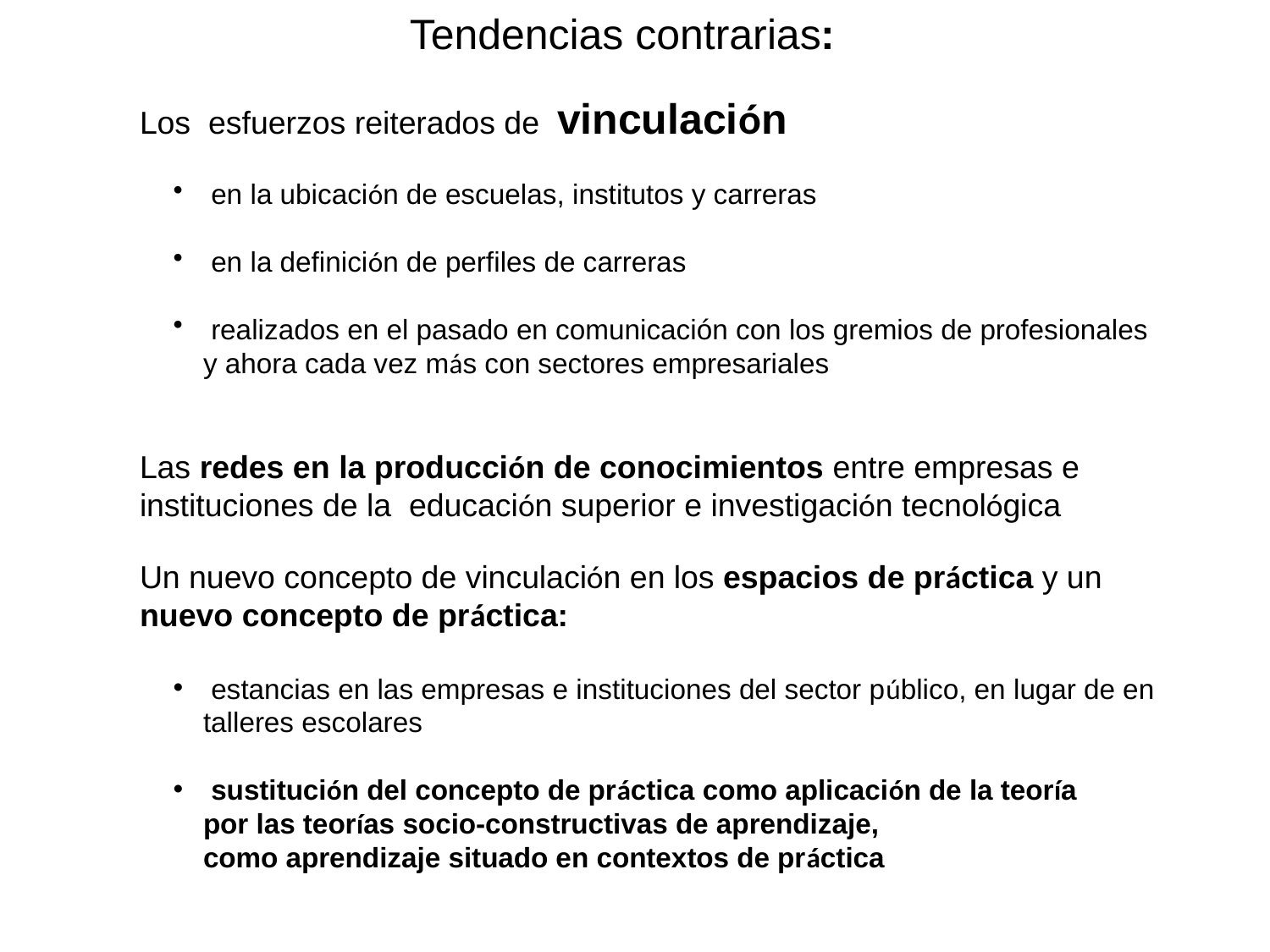

Tendencias contrarias:

Los  esfuerzos reiterados de  vinculación

 en la ubicación de escuelas, institutos y carreras

 en la definición de perfiles de carreras

 realizados en el pasado en comunicación con los gremios de profesionales
y ahora cada vez más con sectores empresariales

Las redes en la producción de conocimientos entre empresas e instituciones de la  educación superior e investigación tecnológica

Un nuevo concepto de vinculación en los espacios de práctica y un
nuevo concepto de práctica:

 estancias en las empresas e instituciones del sector público, en lugar de en talleres escolares

 sustitución del concepto de práctica como aplicación de la teoría
por las teorías socio-constructivas de aprendizaje,
como aprendizaje situado en contextos de práctica